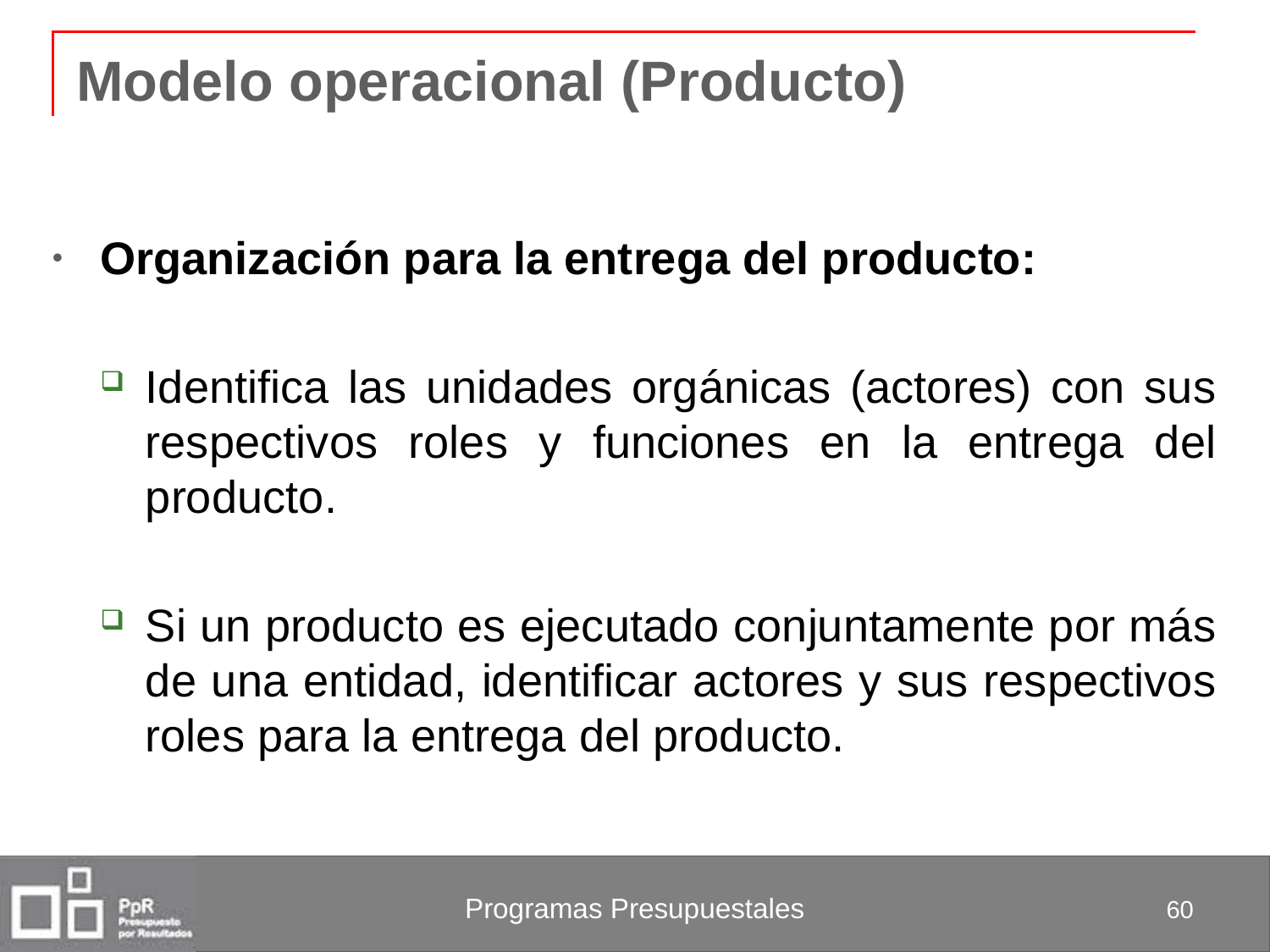

# Modelo operacional (Producto)
Organización para la entrega del producto:

Identifica las unidades orgánicas (actores) con sus respectivos roles y funciones en la entrega del producto.

Si un producto es ejecutado conjuntamente por más de una entidad, identificar actores y sus respectivos roles para la entrega del producto.

60
Programas Presupuestales